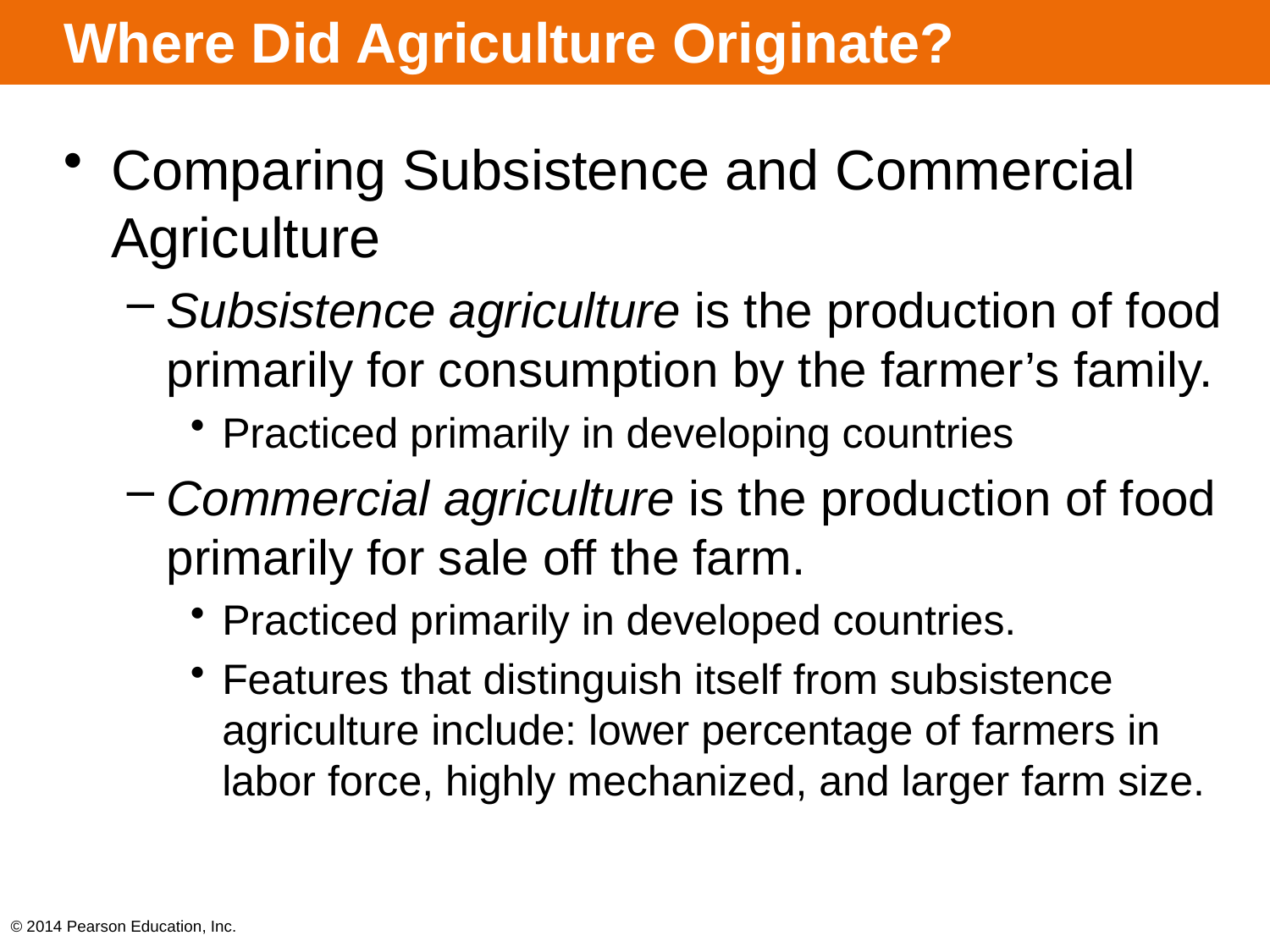

# Where Did Agriculture Originate?
Comparing Subsistence and Commercial Agriculture
Subsistence agriculture is the production of food primarily for consumption by the farmer’s family.
Practiced primarily in developing countries
Commercial agriculture is the production of food primarily for sale off the farm.
Practiced primarily in developed countries.
Features that distinguish itself from subsistence agriculture include: lower percentage of farmers in labor force, highly mechanized, and larger farm size.